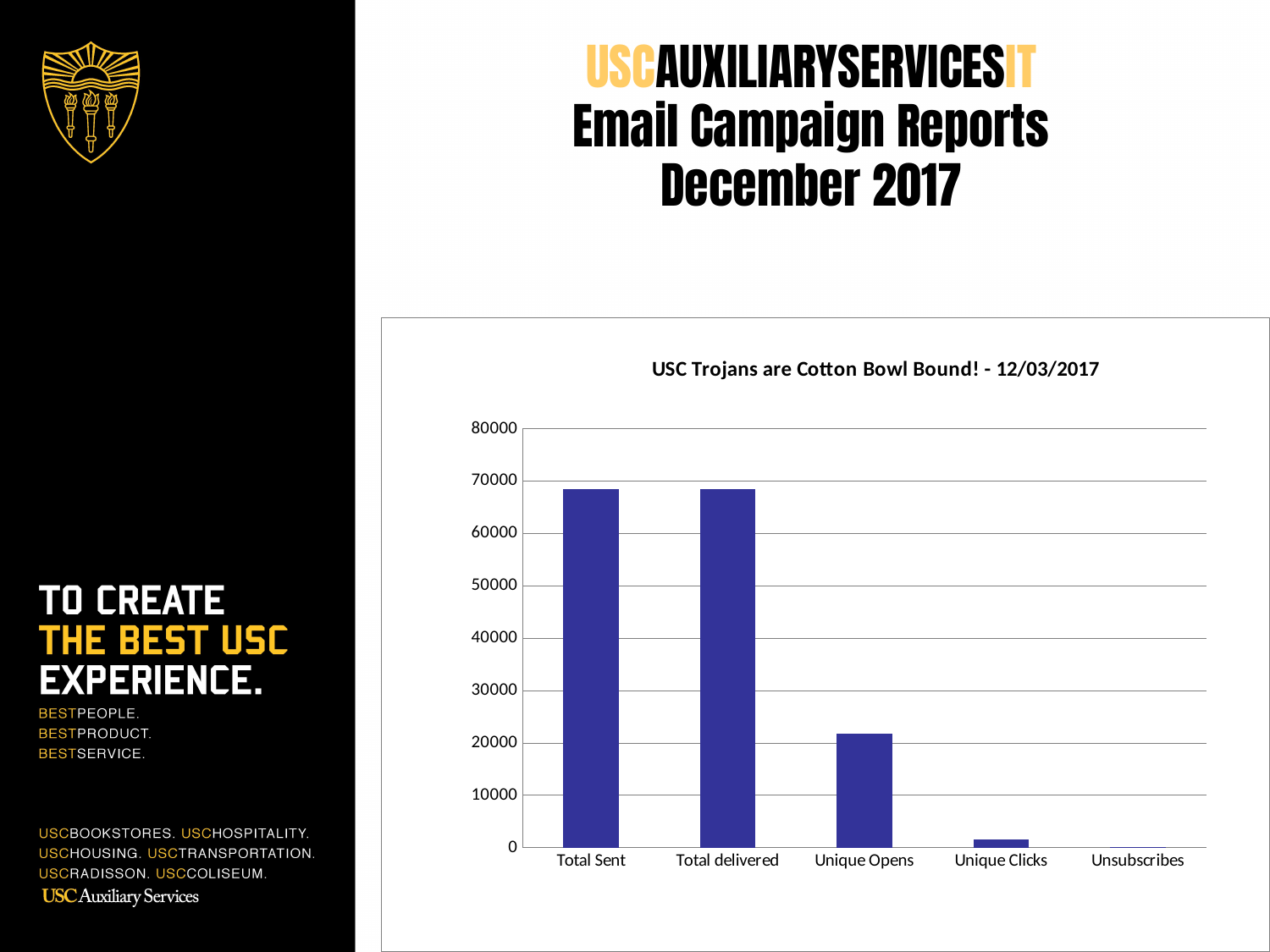

USCAUXILIARYSERVICESIT
Email Campaign Reports
December 2017

### Chart:

| Category | BKS list |
|---|---|
| Total Sent | 68396.0 |
| Total delivered | 68375.0 |
| Unique Opens | 21675.0 |
| Unique Clicks | 1456.0 |
| Unsubscribes | 44.0 |